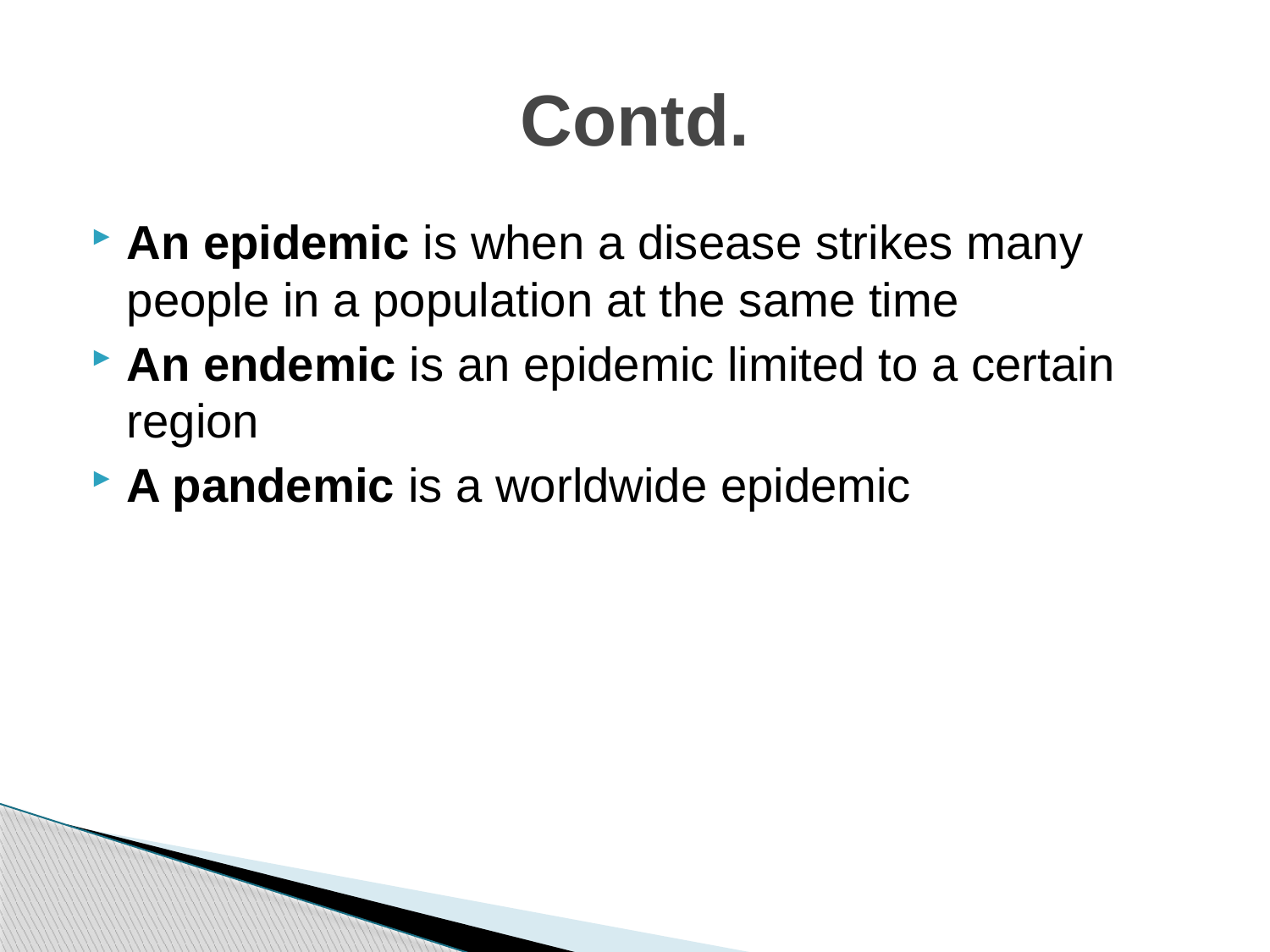

# Contd.
An epidemic is when a disease strikes many people in a population at the same time
An endemic is an epidemic limited to a certain region
A pandemic is a worldwide epidemic